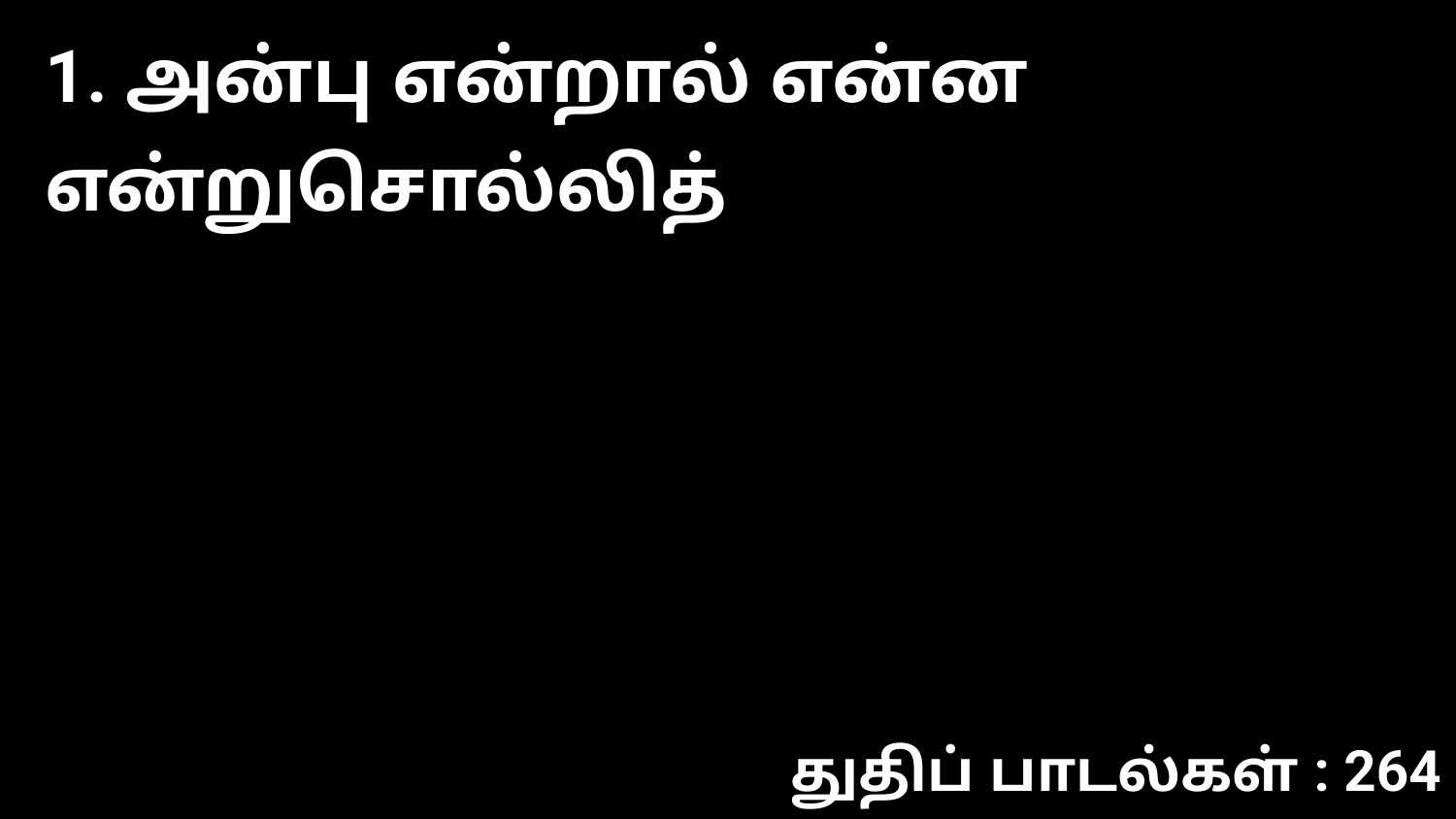

1. அன்பு என்றால் என்ன என்றுசொல்லித்
துதிப் பாடல்கள் : 264